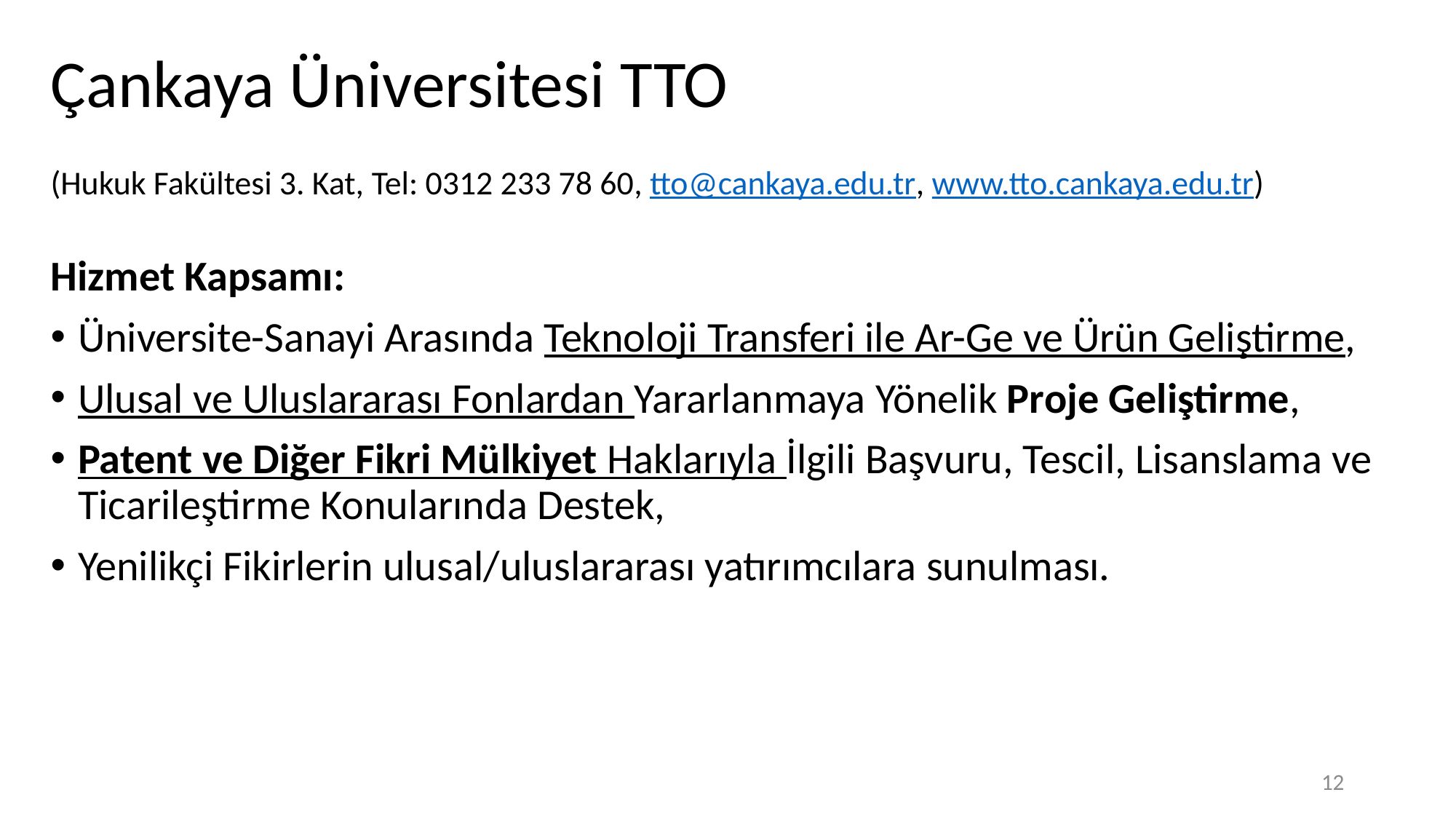

# Çankaya Üniversitesi TTO (Hukuk Fakültesi 3. Kat, Tel: 0312 233 78 60, tto@cankaya.edu.tr, www.tto.cankaya.edu.tr)
Hizmet Kapsamı:
Üniversite-Sanayi Arasında Teknoloji Transferi ile Ar-Ge ve Ürün Geliştirme,
Ulusal ve Uluslararası Fonlardan Yararlanmaya Yönelik Proje Geliştirme,
Patent ve Diğer Fikri Mülkiyet Haklarıyla İlgili Başvuru, Tescil, Lisanslama ve Ticarileştirme Konularında Destek,
Yenilikçi Fikirlerin ulusal/uluslararası yatırımcılara sunulması.
12